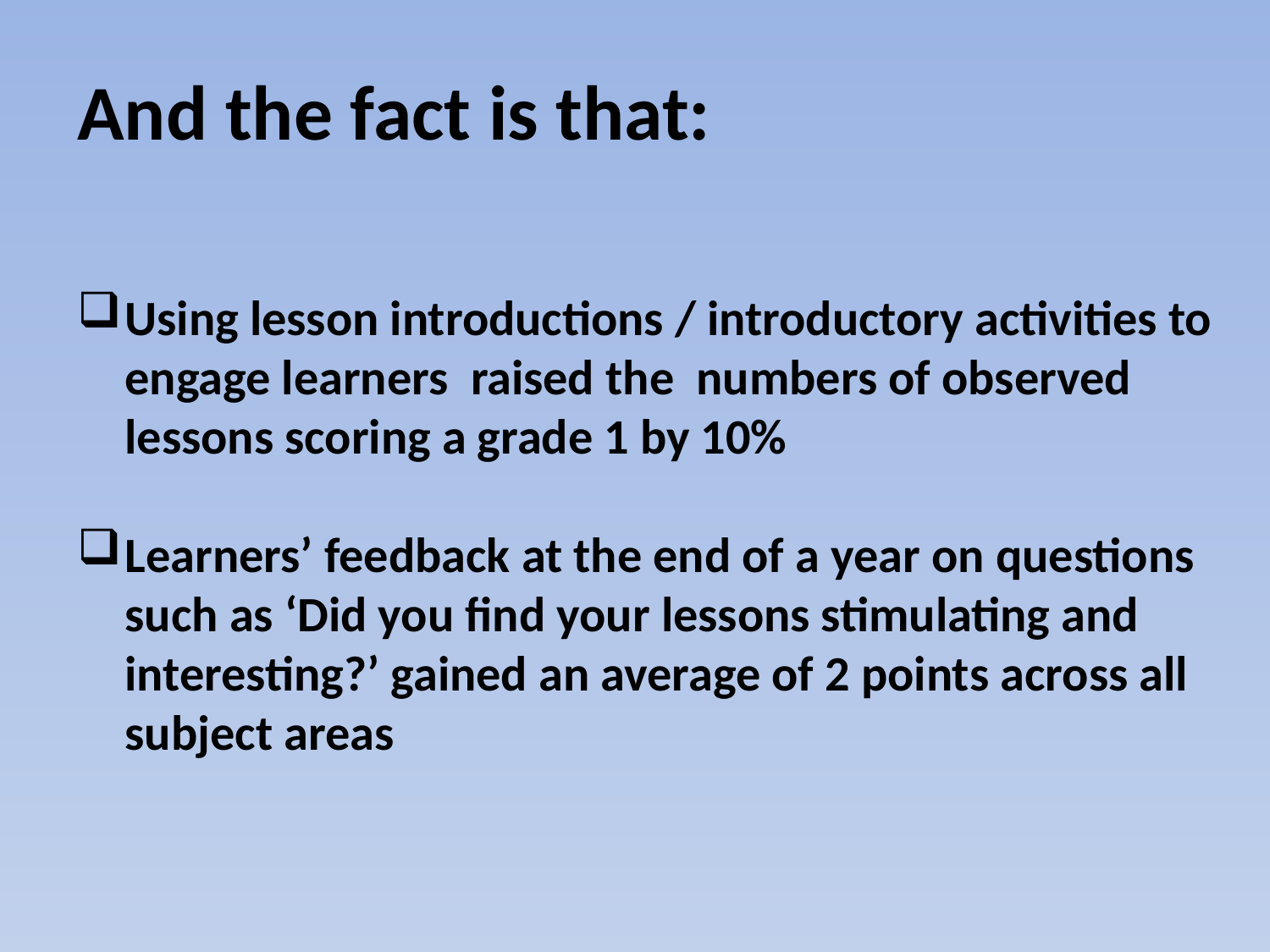

And the fact is that:

Using lesson introductions / introductory activities to engage learners  raised the  numbers of observed lessons scoring a grade 1 by 10%

Learners’ feedback at the end of a year on questions such as ‘Did you find your lessons stimulating and interesting?’ gained an average of 2 points across all subject areas